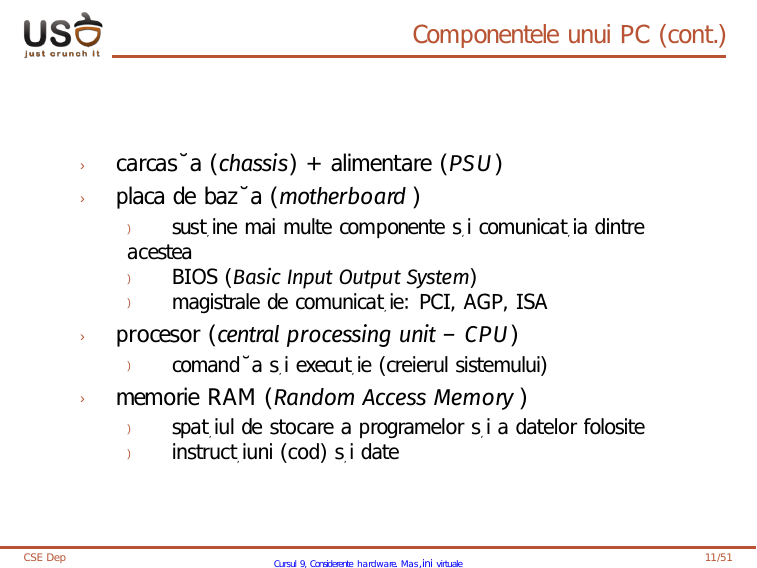

# Componentele unui PC (cont.)

›  carcas˘a (chassis) + alimentare (PSU)
›  placa de baz˘a (motherboard )
)   sust, ine mai multe componente s, i comunicat, ia dintre acestea
)   BIOS (Basic Input Output System)
)   magistrale de comunicat, ie: PCI, AGP, ISA
›  procesor (central processing unit – CPU)
)   comand˘a s, i execut, ie (creierul sistemului)
›  memorie RAM (Random Access Memory )
)   spat, iul de stocare a programelor s, i a datelor folosite
)   instruct, iuni (cod) s, i date

CSE Dep
Cursul 9, Considerente hardware. Mas,ini virtuale
11/51